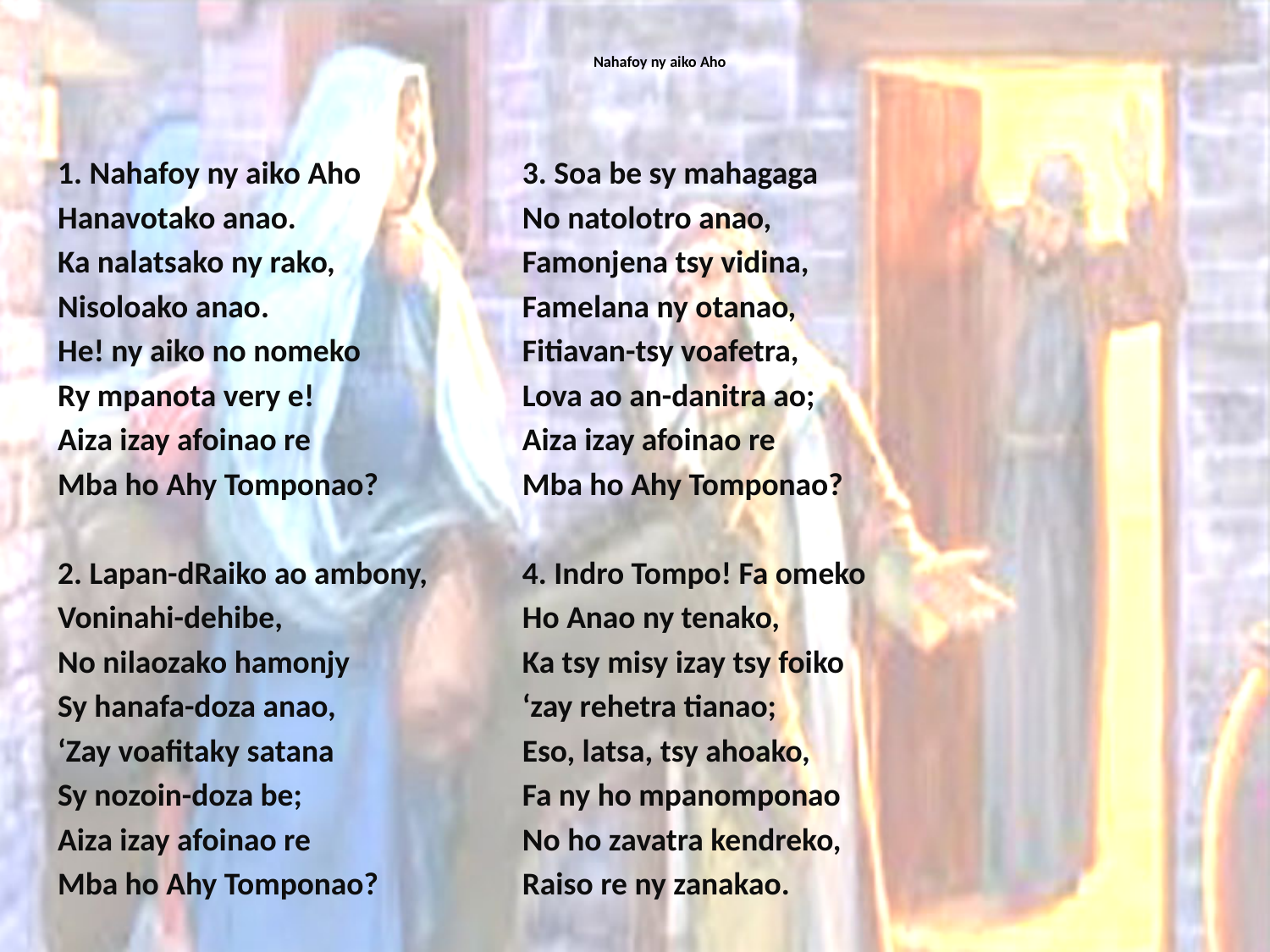

# Nahafoy ny aiko Aho
1. Nahafoy ny aiko Aho
Hanavotako anao.
Ka nalatsako ny rako,
Nisoloako anao.
He! ny aiko no nomeko
Ry mpanota very e!
Aiza izay afoinao re
Mba ho Ahy Tomponao?

2. Lapan-dRaiko ao ambony,
Voninahi-dehibe,
No nilaozako hamonjy
Sy hanafa-doza anao,
‘Zay voafitaky satana
Sy nozoin-doza be;
Aiza izay afoinao re
Mba ho Ahy Tomponao?

3. Soa be sy mahagaga
No natolotro anao,
Famonjena tsy vidina,
Famelana ny otanao,
Fitiavan-tsy voafetra,
Lova ao an-danitra ao;
Aiza izay afoinao re
Mba ho Ahy Tomponao?

4. Indro Tompo! Fa omeko
Ho Anao ny tenako,
Ka tsy misy izay tsy foiko
‘zay rehetra tianao;
Eso, latsa, tsy ahoako,
Fa ny ho mpanomponao
No ho zavatra kendreko,
Raiso re ny zanakao.